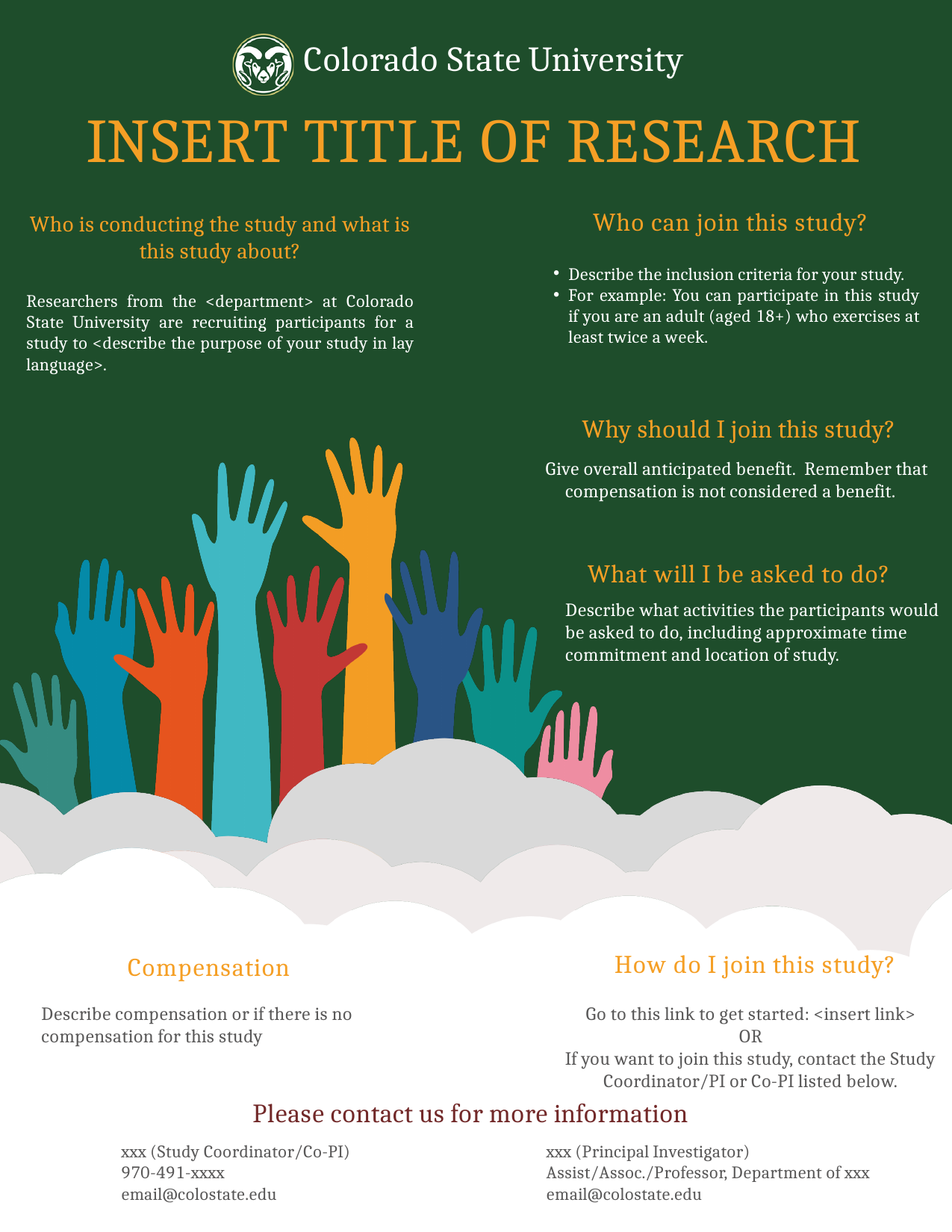

Colorado State University
INSERT TITLE OF RESEARCH
Who can join this study?
Who is conducting the study and what is this study about?

Researchers from the <department> at Colorado State University are recruiting participants for a study to <describe the purpose of your study in lay language>.

Describe the inclusion criter­­ia for your study.
For example: You can participate in this study if you are an adult (aged 18+) who exercises at least twice a week.

Why should I join this study?

Give overall anticipated benefit.  Remember that compensation is not considered a benefit.
What will I be asked to do?
Describe what activities the participants would be asked to do, including approximate time commitment and location of study.

How do I join this study?
Compensation
Go to this link to get started: <insert link>
OR
If you want to join this study, contact the Study Coordinator/PI or Co-PI listed below.
Describe compensation or if there is no compensation for this study
Please contact us for more information
xxx (Study Coordinator/Co-PI)
970-491-xxxx
email@colostate.edu
xxx (Principal Investigator)
Assist/Assoc./Professor, Department of xxx
email@colostate.edu